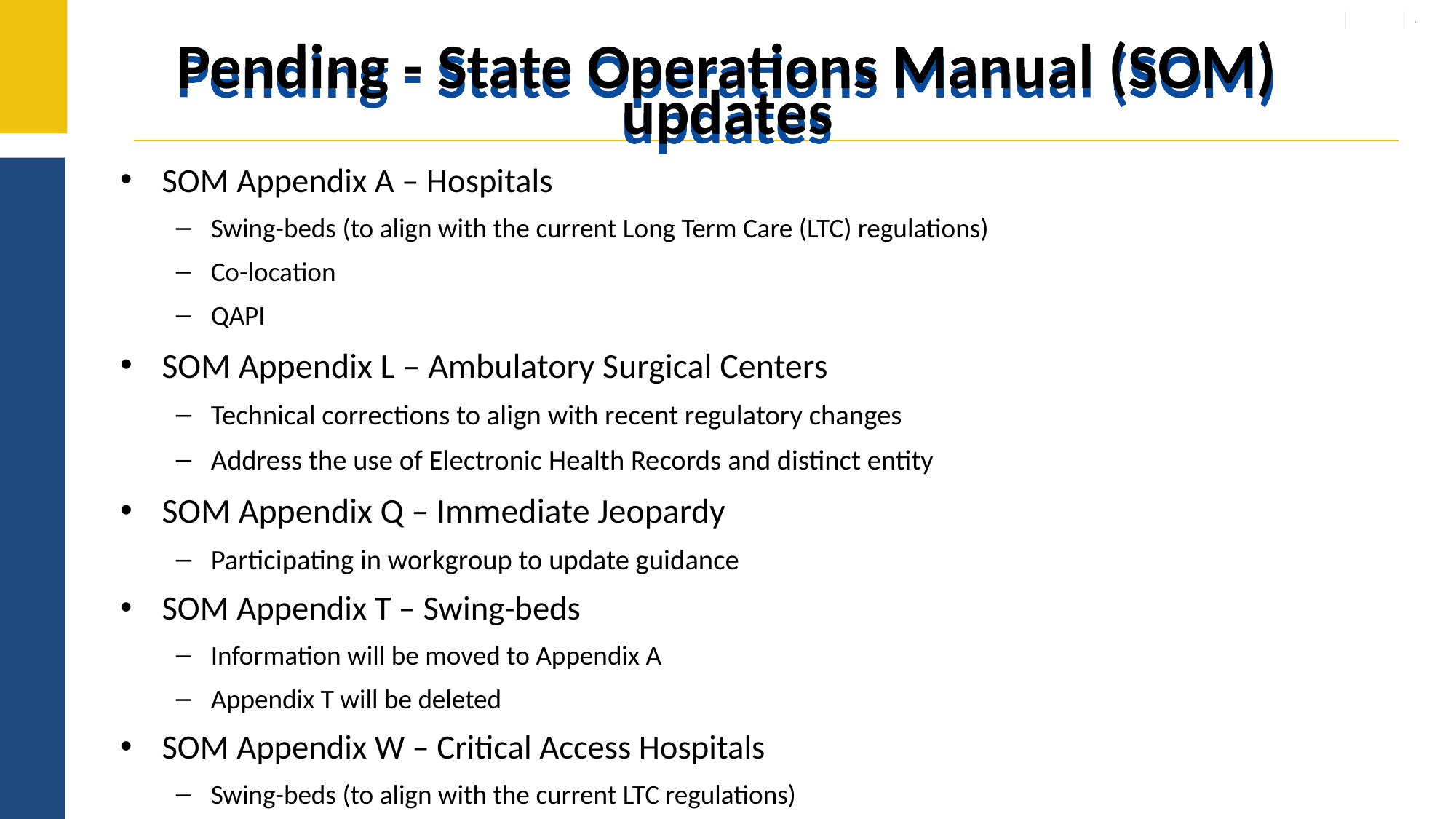

# Pending - State Operations Manual (SOM) updates
SOM Appendix A – Hospitals
Swing-beds (to align with the current Long Term Care (LTC) regulations)
Co-location
QAPI
SOM Appendix L – Ambulatory Surgical Centers
Technical corrections to align with recent regulatory changes
Address the use of Electronic Health Records and distinct entity
SOM Appendix Q – Immediate Jeopardy
Participating in workgroup to update guidance
SOM Appendix T – Swing-beds
Information will be moved to Appendix A
Appendix T will be deleted
SOM Appendix W – Critical Access Hospitals
Swing-beds (to align with the current LTC regulations)